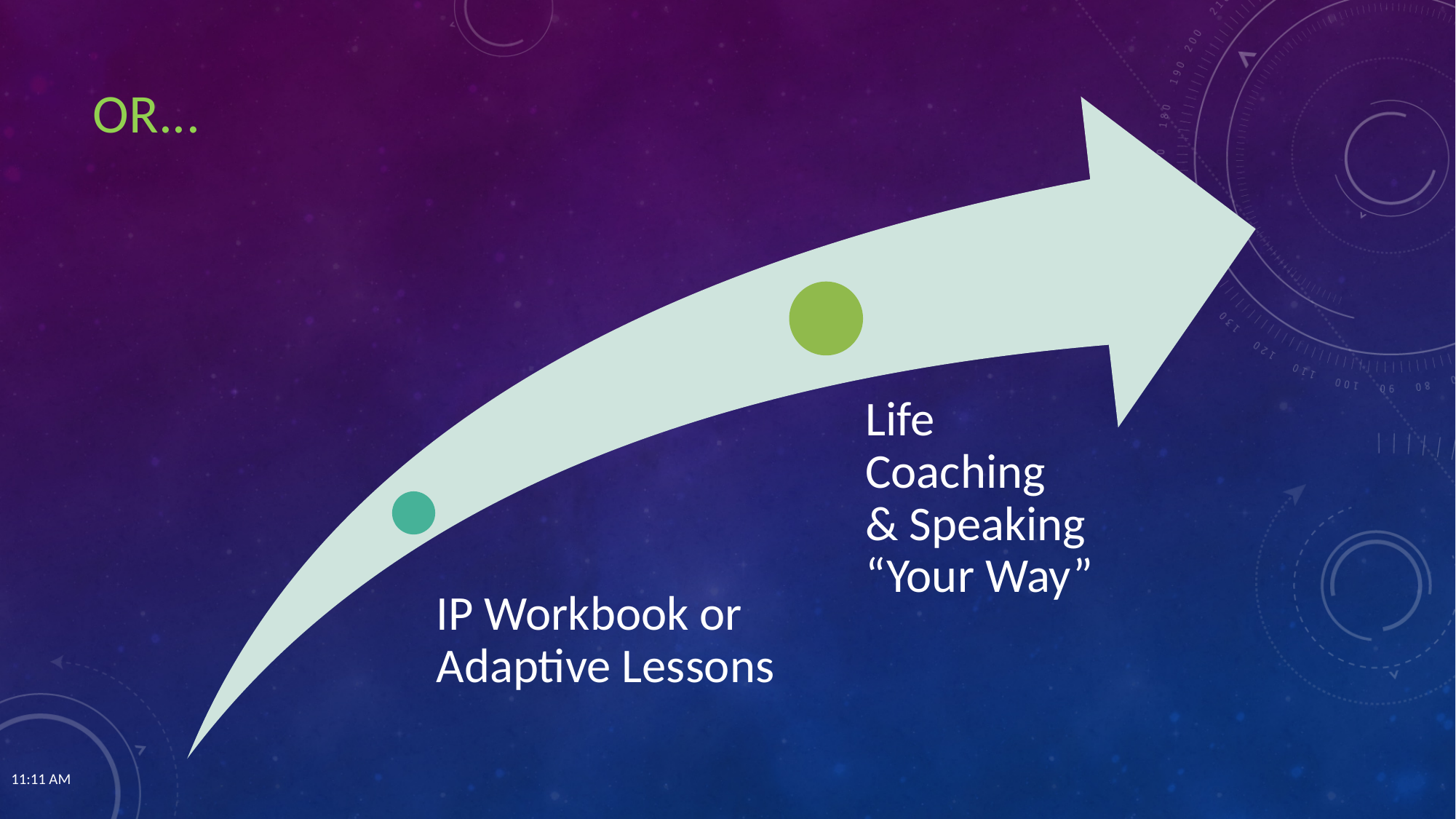

IP Workbook or
Adaptive Lessons

Life
Coaching
& Speaking
“Your Way”
# OR...

11:11 AM